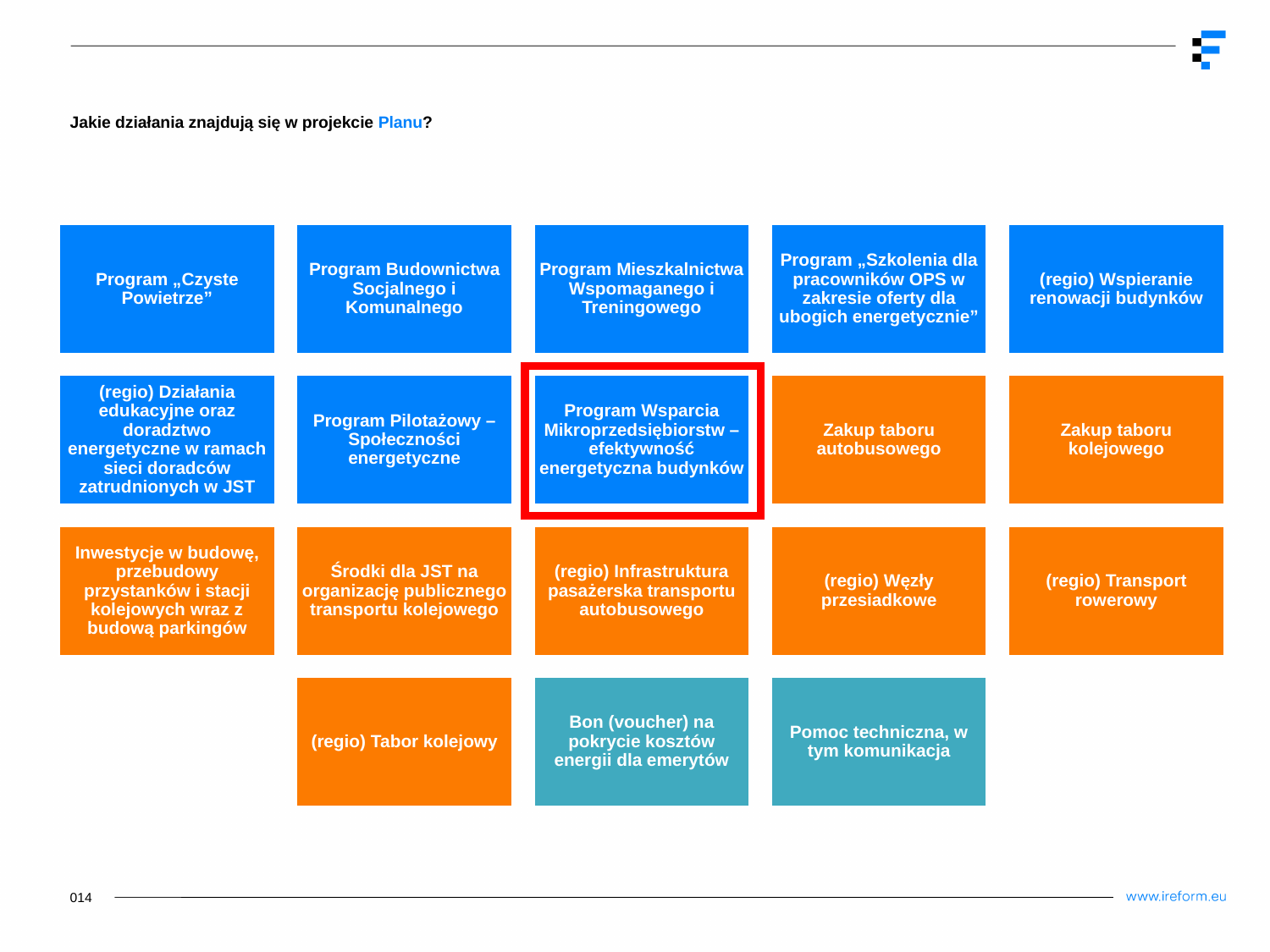

# Jakie działania znajdują się w projekcie Planu?
Program „Czyste Powietrze”
Program Budownictwa Socjalnego i Komunalnego
Program Mieszkalnictwa Wspomaganego i Treningowego
Program „Szkolenia dla pracowników OPS w zakresie oferty dla ubogich energetycznie”
(regio) Wspieranie renowacji budynków
(regio) Działania edukacyjne oraz doradztwo energetyczne w ramach sieci doradców zatrudnionych w JST
Program Pilotażowy – Społeczności energetyczne
Program Wsparcia Mikroprzedsiębiorstw – efektywność energetyczna budynków
Zakup taboru autobusowego
Zakup taboru kolejowego
Inwestycje w budowę, przebudowy przystanków i stacji kolejowych wraz z budową parkingów
Środki dla JST na organizację publicznego transportu kolejowego
(regio) Infrastruktura pasażerska transportu autobusowego
(regio) Węzły przesiadkowe
(regio) Transport rowerowy
(regio) Tabor kolejowy
Bon (voucher) na pokrycie kosztów energii dla emerytów
Pomoc techniczna, w tym komunikacja

014